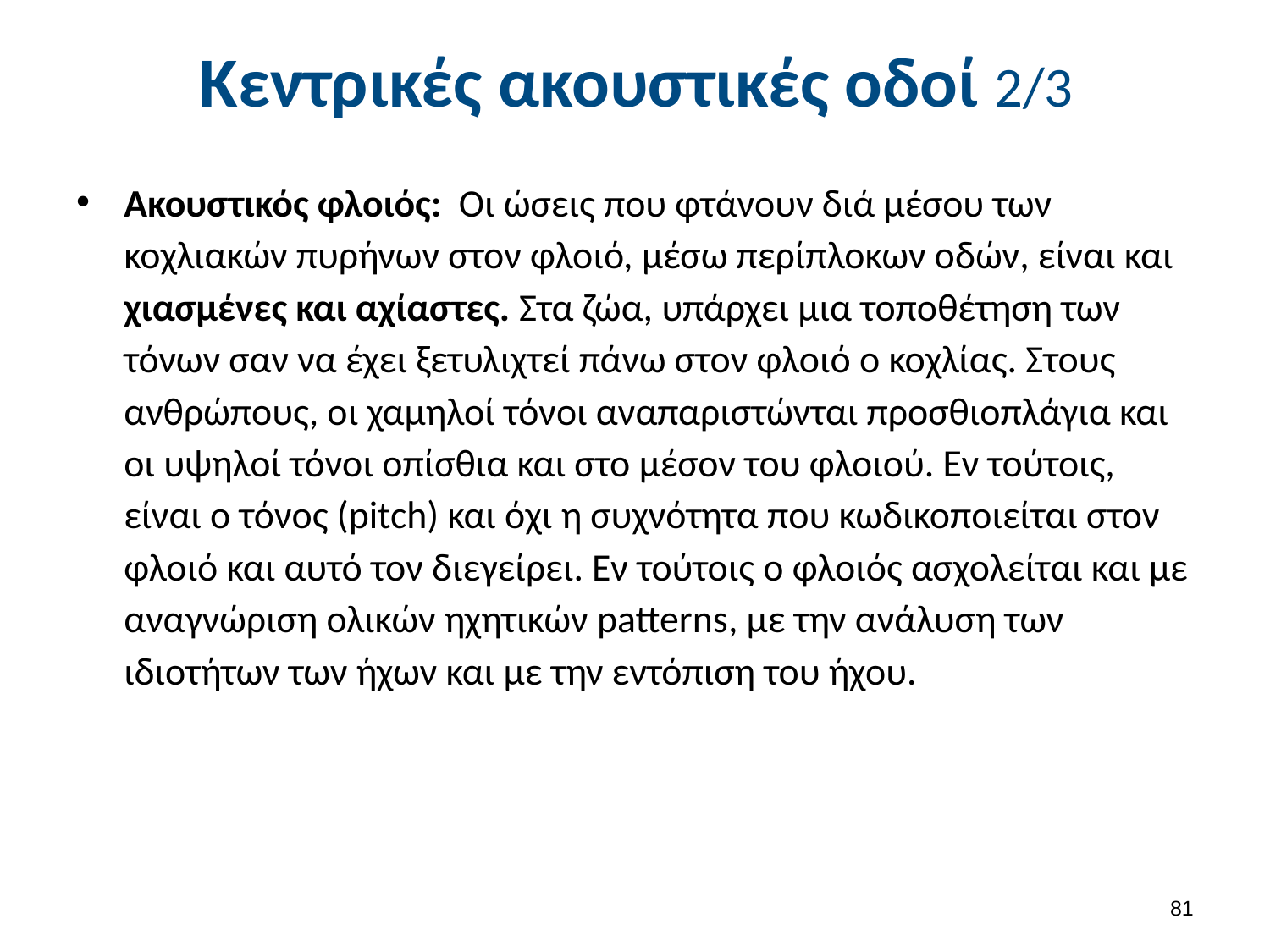

# Κεντρικές ακουστικές οδοί 2/3
Ακουστικός φλοιός:  Οι ώσεις που φτάνουν διά μέσου των κοχλιακών πυρήνων στον φλοιό, μέσω περίπλοκων οδών, είναι και χιασμένες και αχίαστες. Στα ζώα, υπάρχει μια τοποθέτηση των τόνων σαν να έχει ξετυλιχτεί πάνω στον φλοιό ο κοχλίας. Στους ανθρώπους, οι χαμηλοί τόνοι αναπαριστώνται προσθιοπλάγια και οι υψηλοί τόνοι οπίσθια και στο μέσον του φλοιού. Εν τούτοις, είναι ο τόνος (pitch) και όχι η συχνότητα που κωδικοποιείται στον φλοιό και αυτό τον διεγείρει. Εν τούτοις ο φλοιός ασχολείται και με αναγνώριση ολικών ηχητικών patterns, με την ανάλυση των ιδιοτήτων των ήχων και με την εντόπιση του ήχου.
81